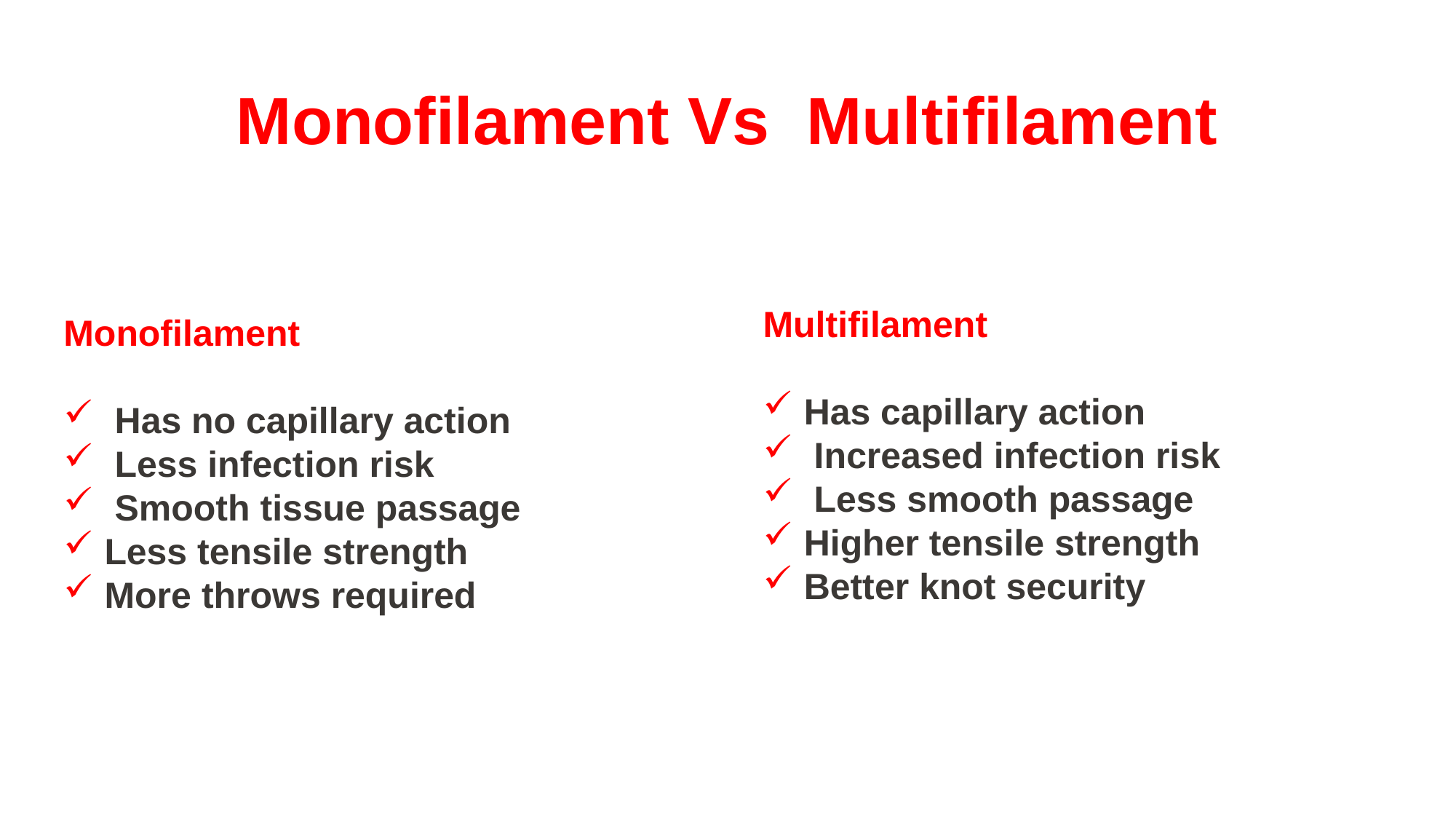

# Monofilament Vs  Multifilament
Multifilament

Has capillary action
 Increased infection risk
 Less smooth passage
Higher tensile strength
Better knot security
Monofilament

 Has no capillary action
 Less infection risk
 Smooth tissue passage
Less tensile strength
More throws required